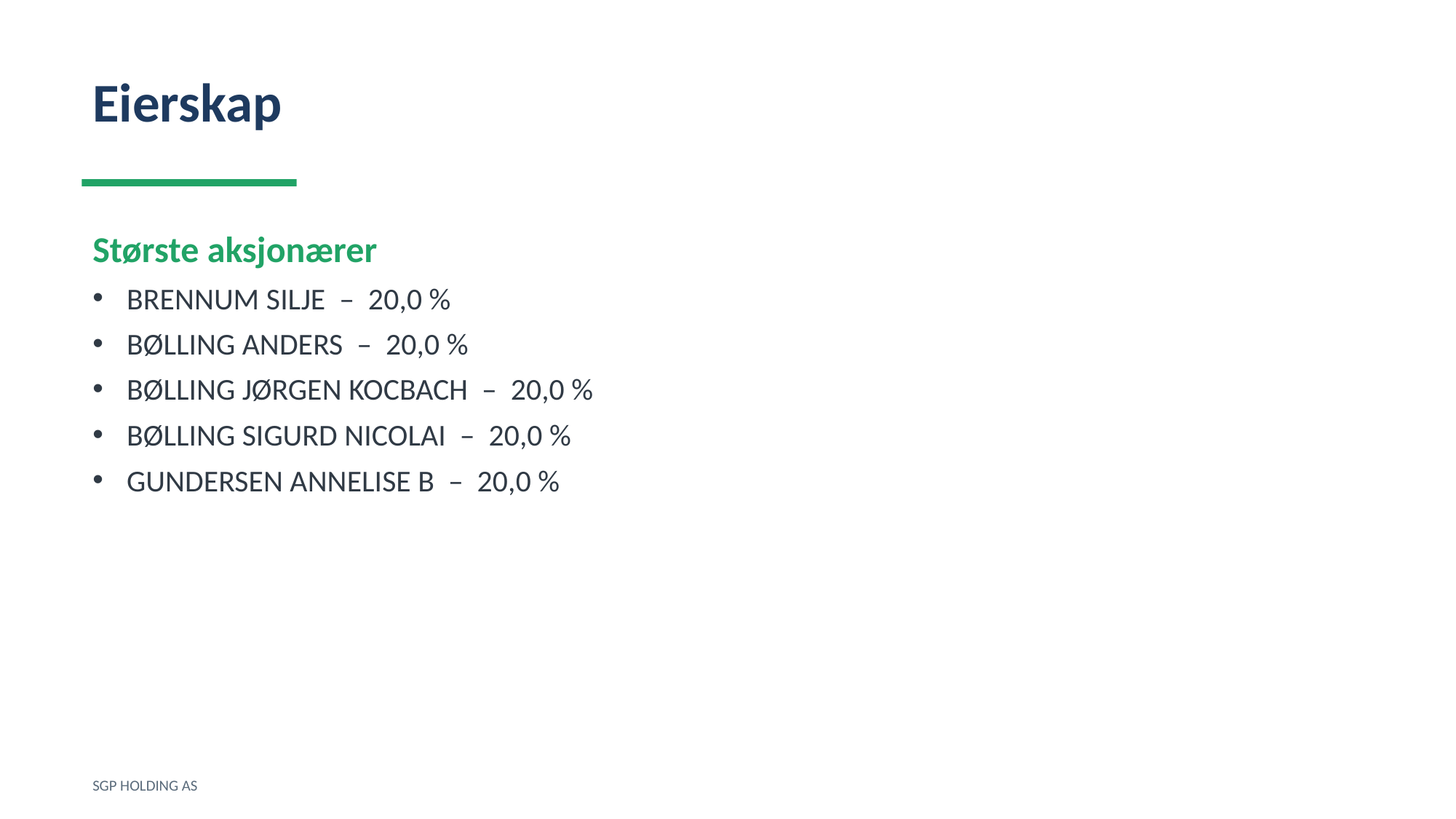

Eierskap

Største aksjonærer
BRENNUM SILJE  –  20,0 %
BØLLING ANDERS  –  20,0 %
BØLLING JØRGEN KOCBACH  –  20,0 %
BØLLING SIGURD NICOLAI  –  20,0 %
GUNDERSEN ANNELISE B  –  20,0 %
SGP HOLDING AS